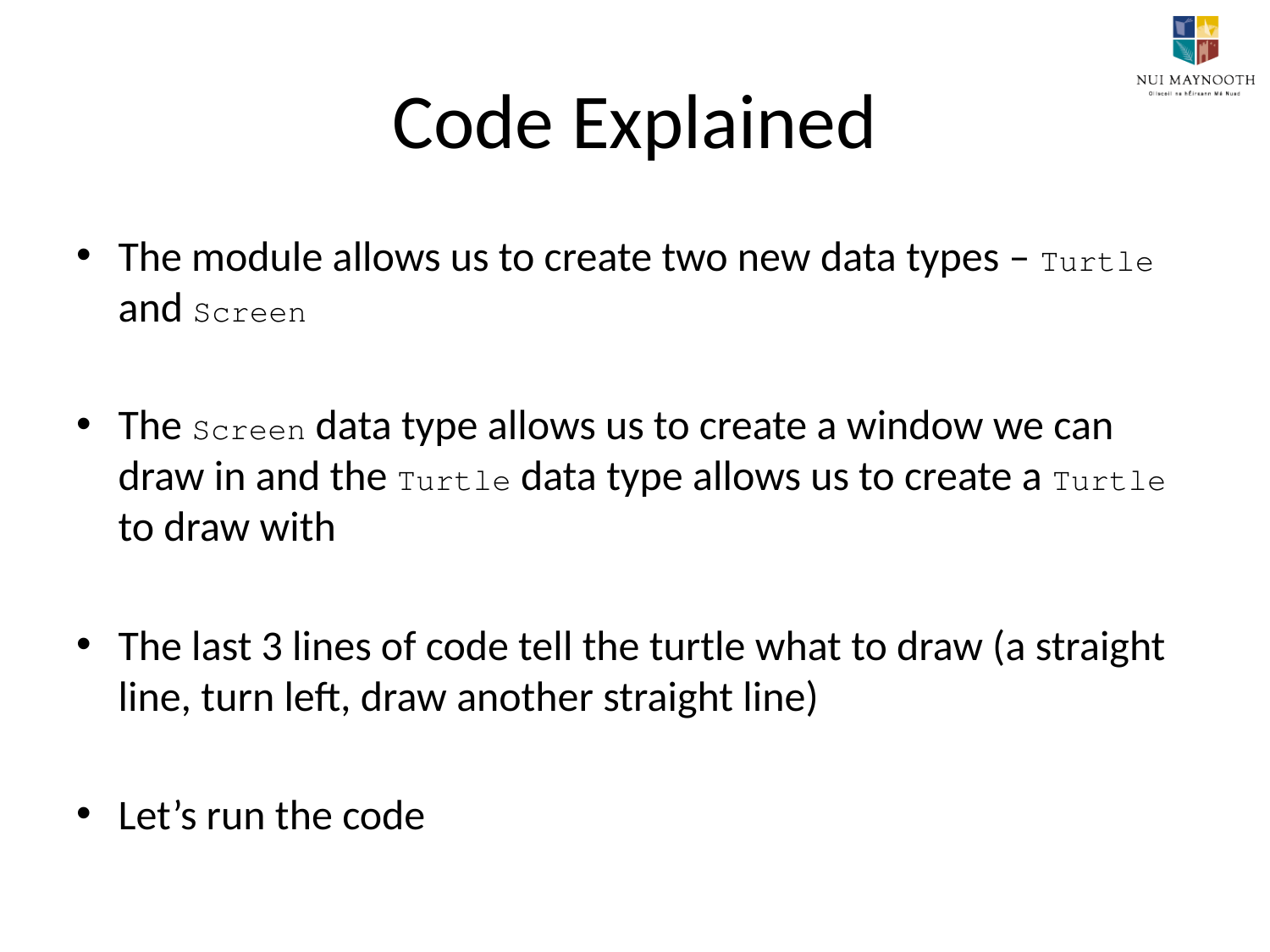

# Code Explained
The module allows us to create two new data types – Turtle and Screen

The Screen data type allows us to create a window we can draw in and the Turtle data type allows us to create a Turtle to draw with

The last 3 lines of code tell the turtle what to draw (a straight line, turn left, draw another straight line)

Let’s run the code